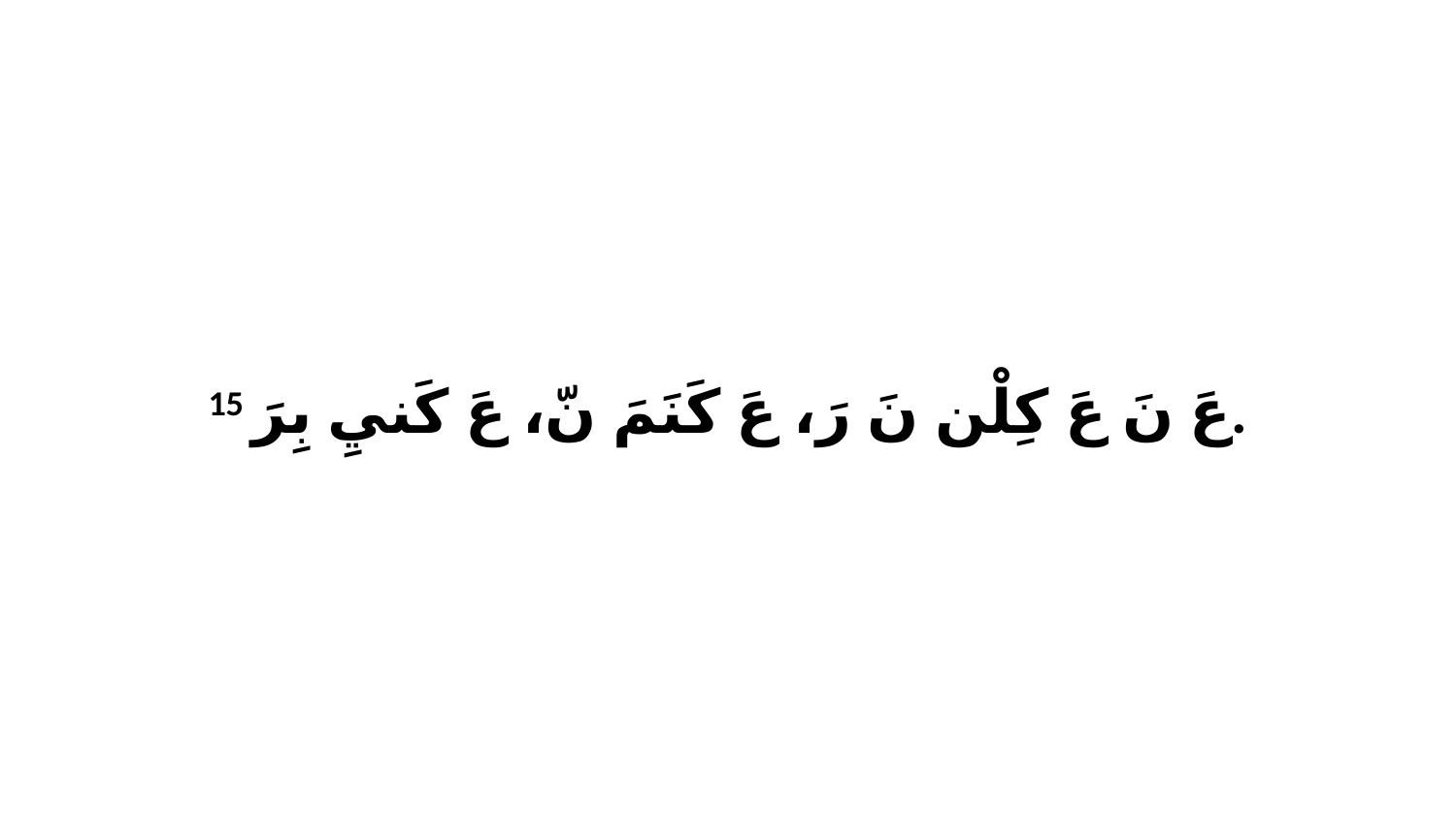

15 عَ نَ عَ كِلْن نَ رَ، عَ كَنَمَ نّ، عَ كَنيِ بِرَ.